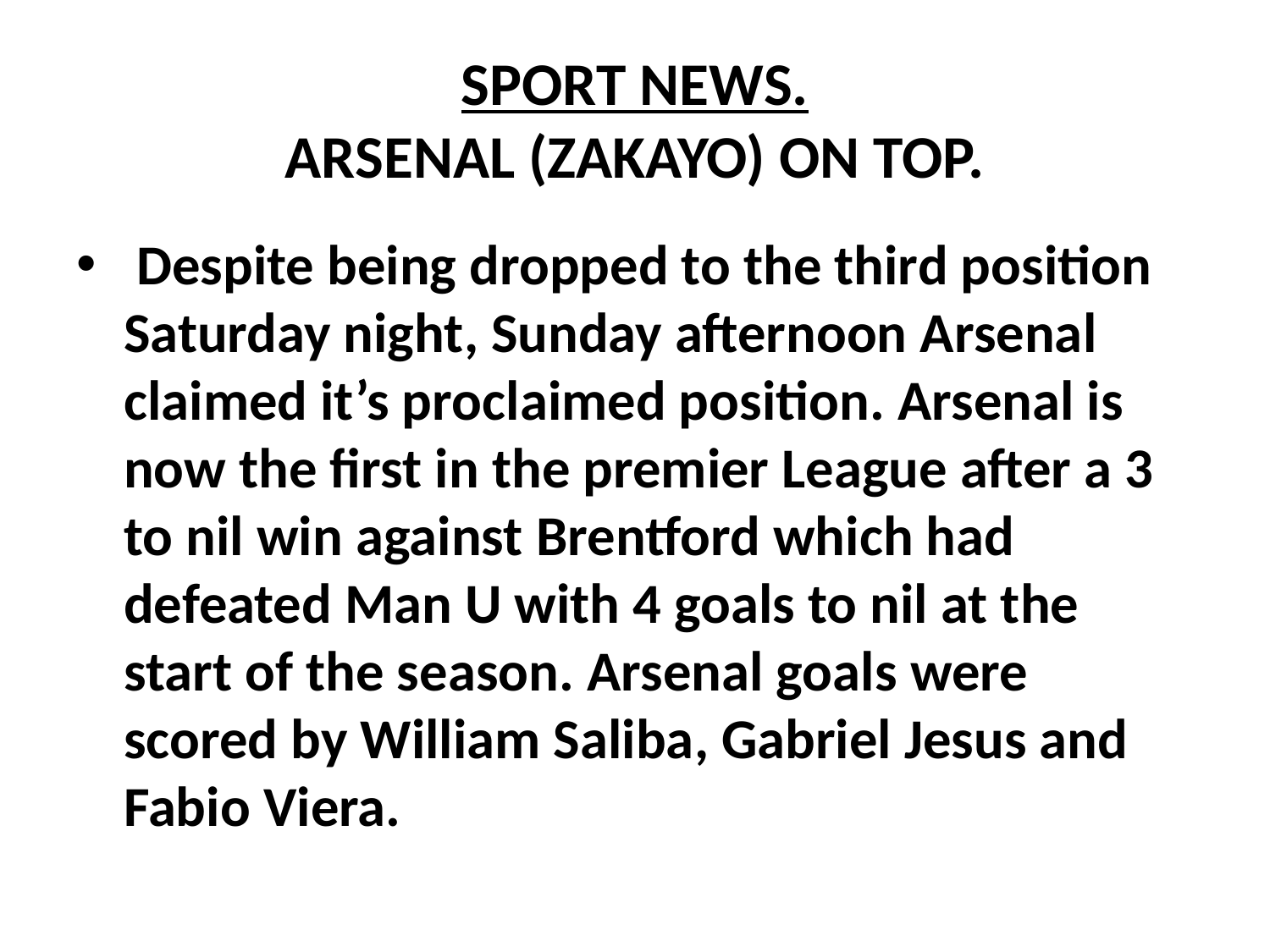

# SPORT NEWS. ARSENAL (ZAKAYO) ON TOP.
 Despite being dropped to the third position Saturday night, Sunday afternoon Arsenal claimed it’s proclaimed position. Arsenal is now the first in the premier League after a 3 to nil win against Brentford which had defeated Man U with 4 goals to nil at the start of the season. Arsenal goals were scored by William Saliba, Gabriel Jesus and Fabio Viera.